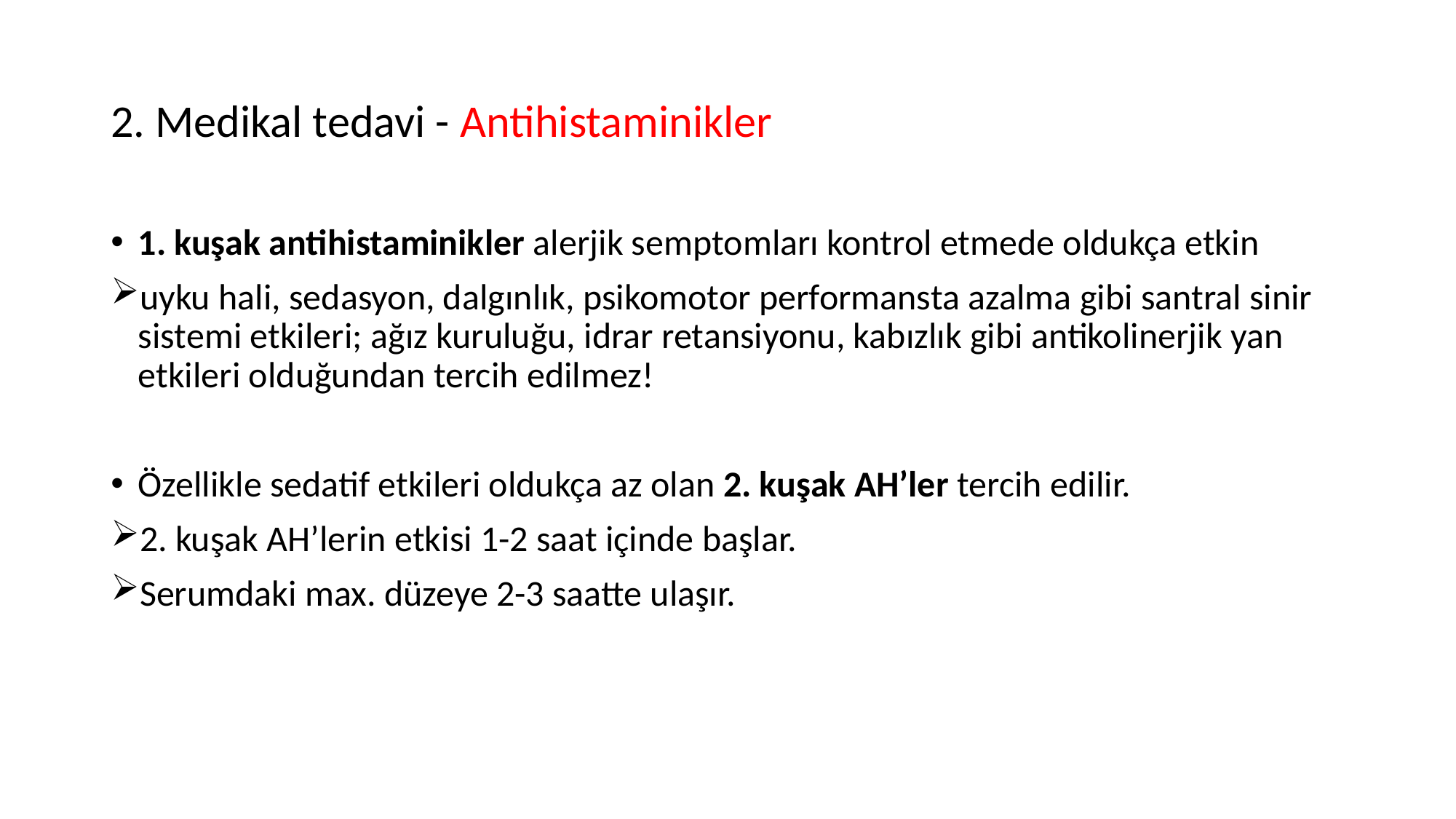

# 2. Medikal tedavi - Antihistaminikler
1. kuşak antihistaminikler alerjik semptomları kontrol etmede oldukça etkin
uyku hali, sedasyon, dalgınlık, psikomotor performansta azalma gibi santral sinir sistemi etkileri; ağız kuruluğu, idrar retansiyonu, kabızlık gibi antikolinerjik yan etkileri olduğundan tercih edilmez!

Özellikle sedatif etkileri oldukça az olan 2. kuşak AH’ler tercih edilir.
2. kuşak AH’lerin etkisi 1-2 saat içinde başlar.
Serumdaki max. düzeye 2-3 saatte ulaşır.